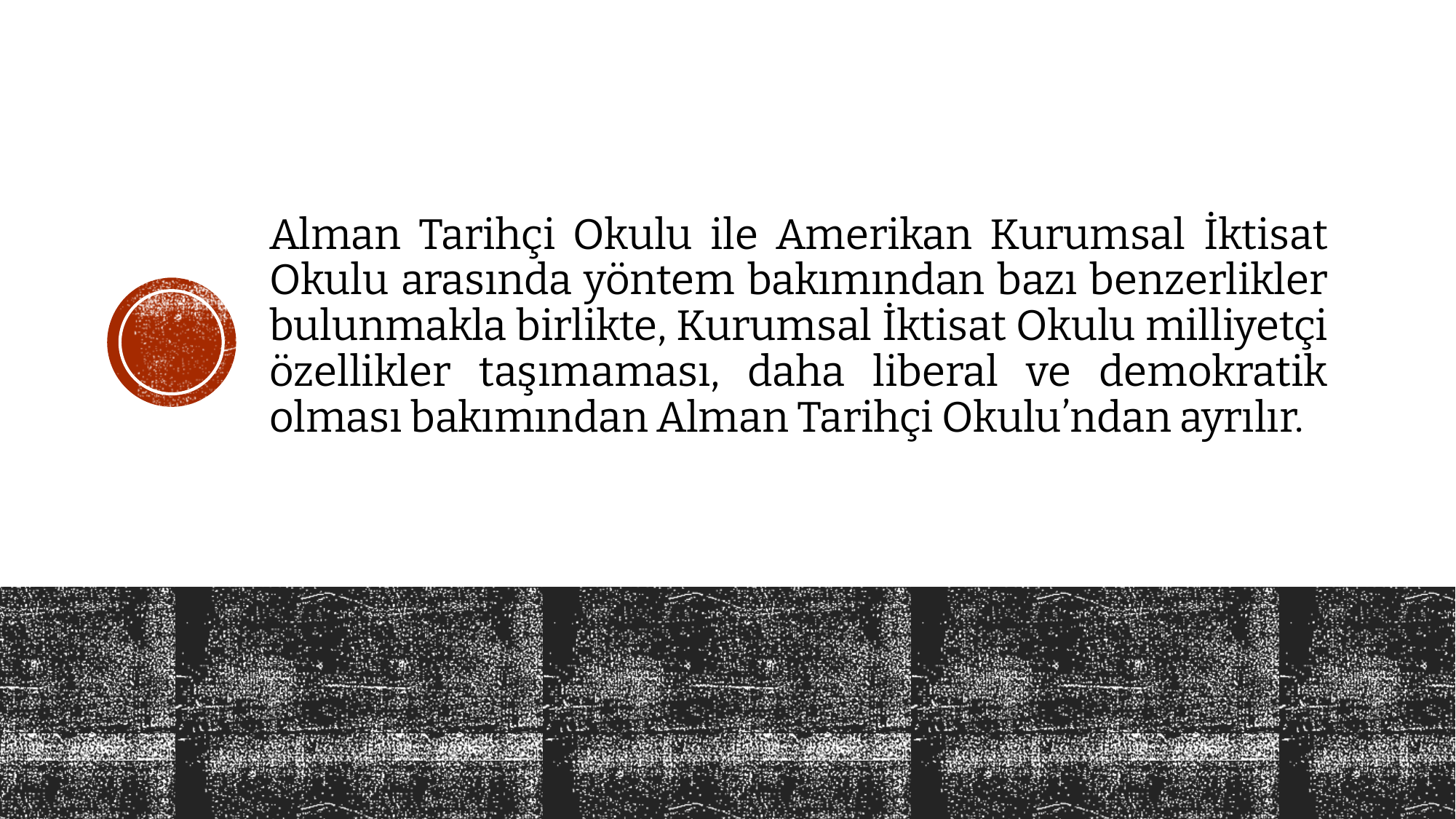

Alman Tarihçi Okulu ile Amerikan Kurumsal İktisat Okulu arasında yöntem bakımından bazı benzerlikler bulunmakla birlikte, Kurumsal İktisat Okulu milliyetçi özellikler taşımaması, daha liberal ve demokratik olması bakımından Alman Tarihçi Okulu’ndan ayrılır.